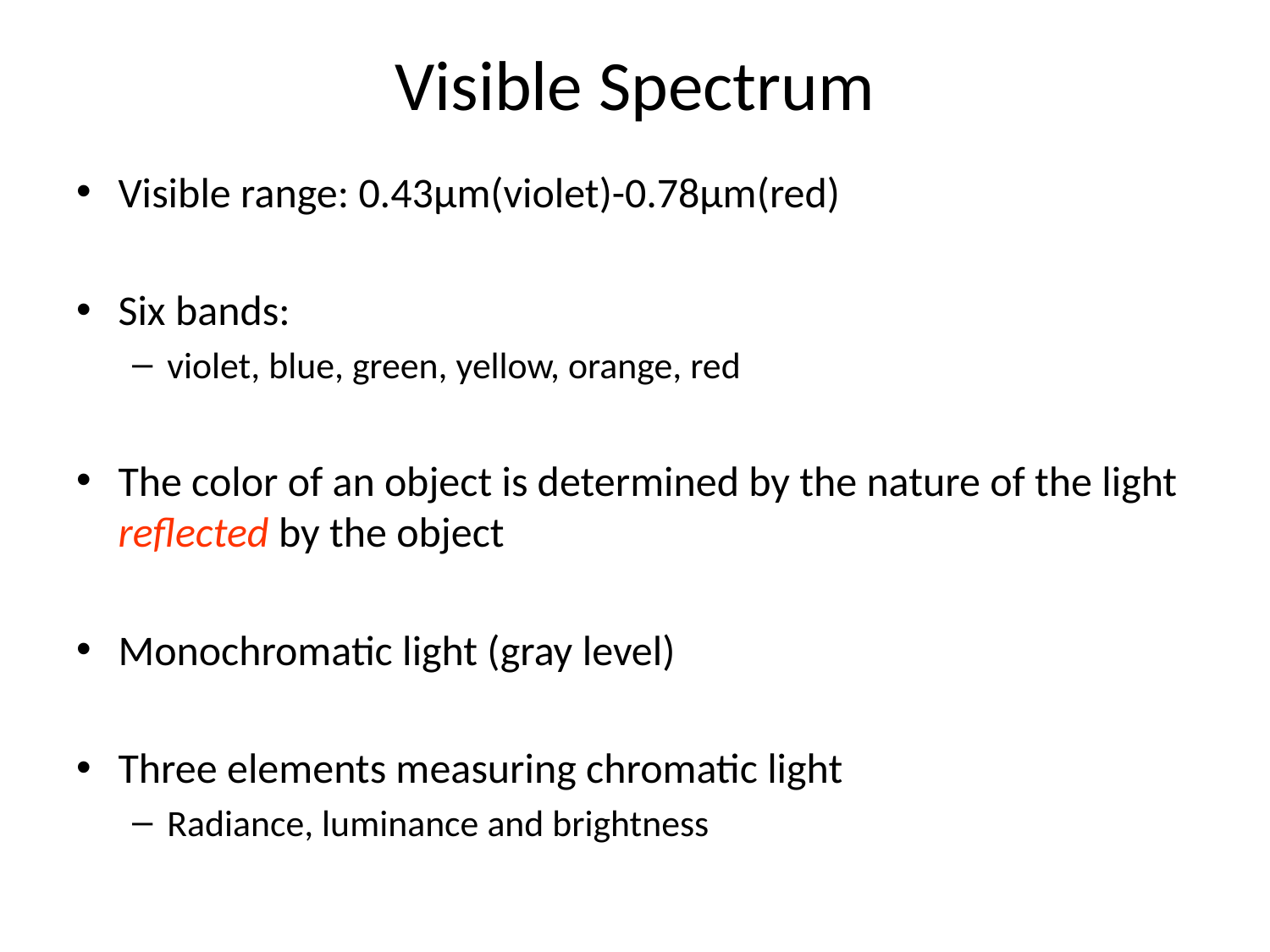

# Visible Spectrum
Visible range: 0.43µm(violet)-0.78µm(red)

Six bands:
violet, blue, green, yellow, orange, red

The color of an object is determined by the nature of the light reflected by the object

Monochromatic light (gray level)

Three elements measuring chromatic light
Radiance, luminance and brightness